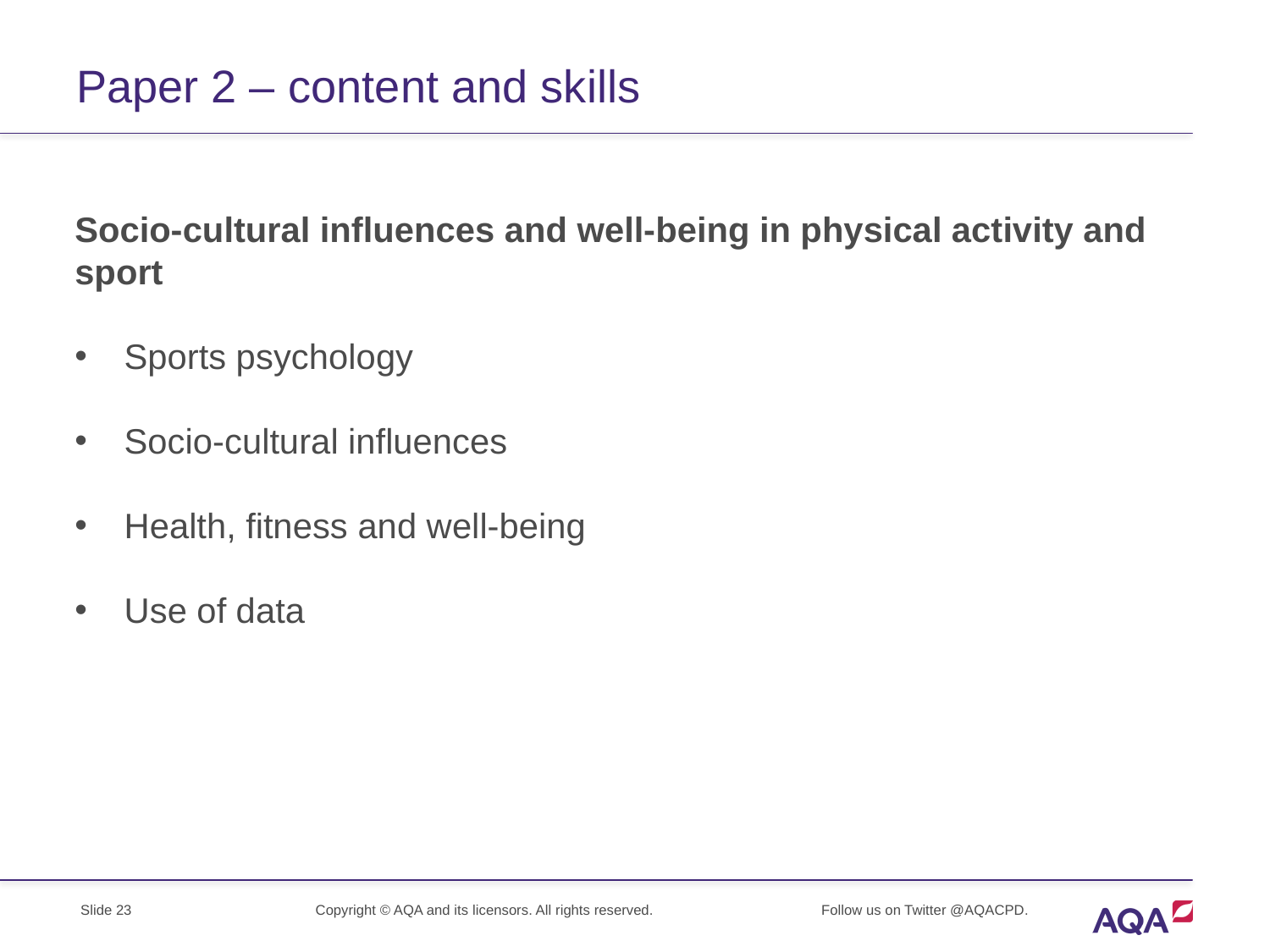

# Paper 2 – content and skills
Socio-cultural influences and well-being in physical activity and sport

Sports psychology

Socio-cultural influences

Health, fitness and well-being

Use of data

Slide 23
Copyright © AQA and its licensors. All rights reserved.
Follow us on Twitter @AQACPD.